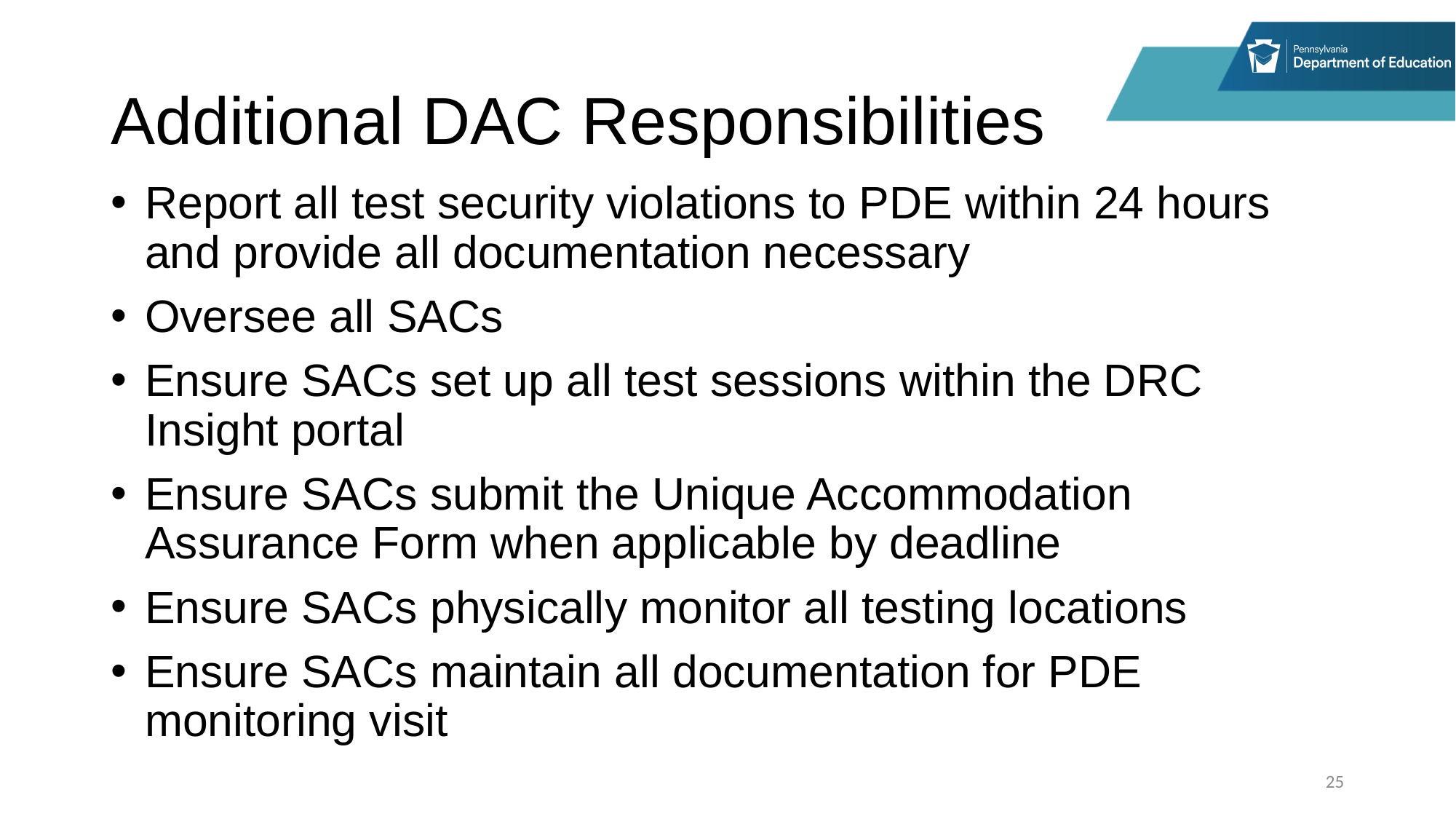

# Additional DAC Responsibilities
Report all test security violations to PDE within 24 hours and provide all documentation necessary
Oversee all SACs
Ensure SACs set up all test sessions within the DRC Insight portal
Ensure SACs submit the Unique Accommodation Assurance Form when applicable by deadline
Ensure SACs physically monitor all testing locations
Ensure SACs maintain all documentation for PDE monitoring visit

25